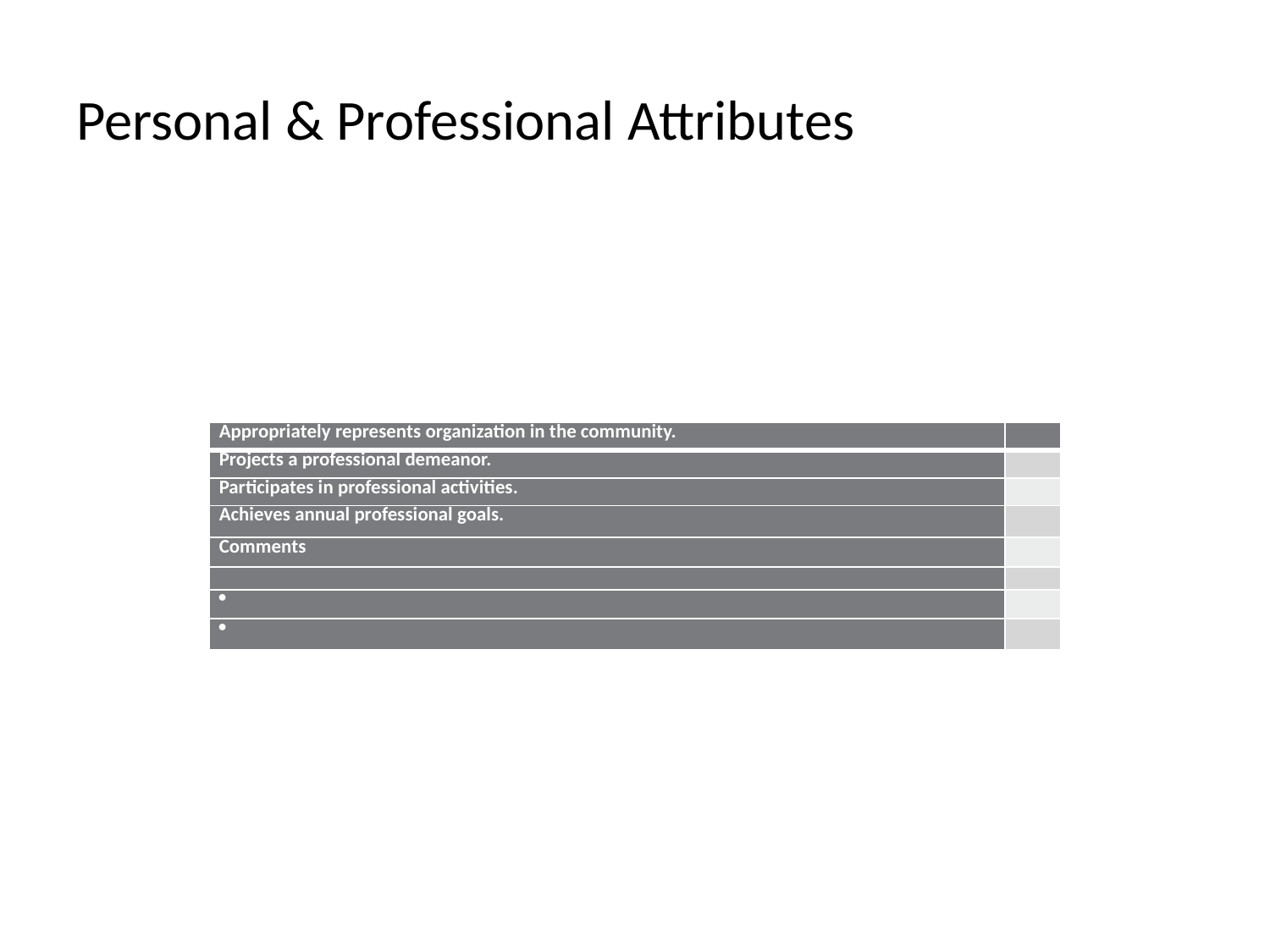

# Personal & Professional Attributes
| Appropriately represents organization in the community. |  |
| --- | --- |
| Projects a professional demeanor. |  |
| Participates in professional activities. |  |
| Achieves annual professional goals. |  |
| Comments |  |
|  |  |
|  |  |
|  |  |